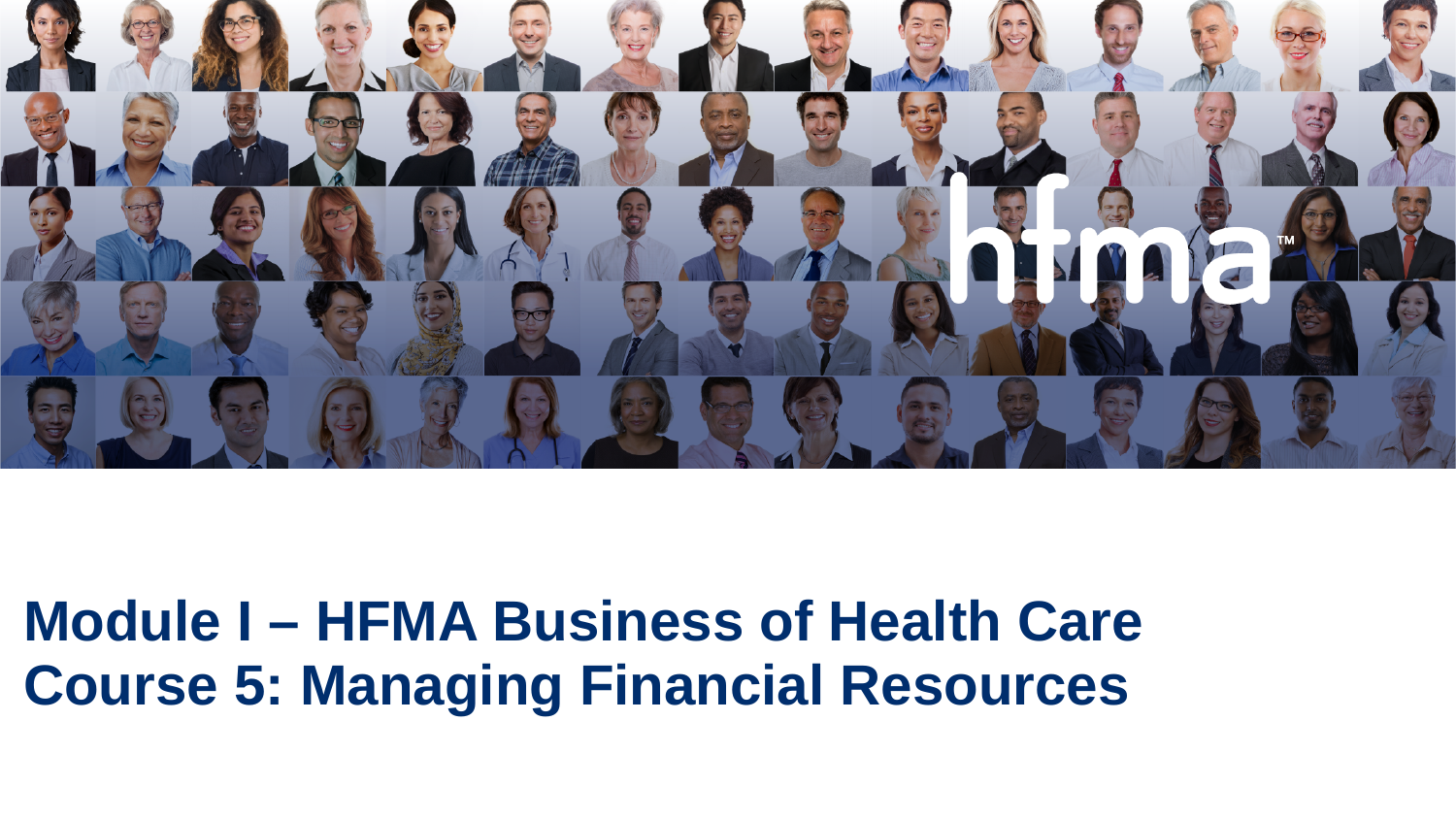

Module I – HFMA Business of Health Care
Course 5: Managing Financial Resources